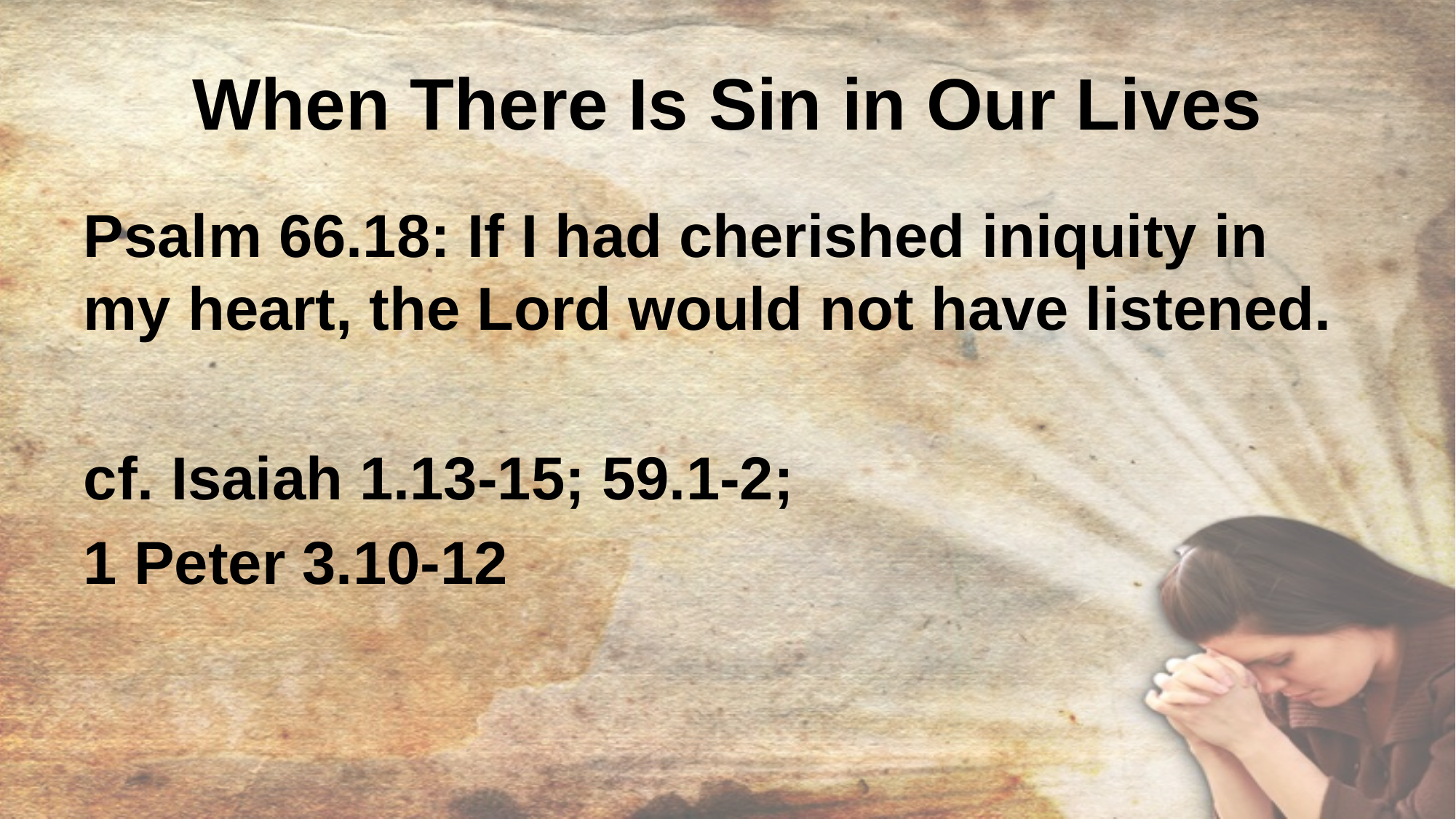

# When There Is Sin in Our Lives
Psalm 66.18: If I had cherished iniquity in my heart, the Lord would not have listened.

cf. Isaiah 1.13-15; 59.1-2;
1 Peter 3.10-12